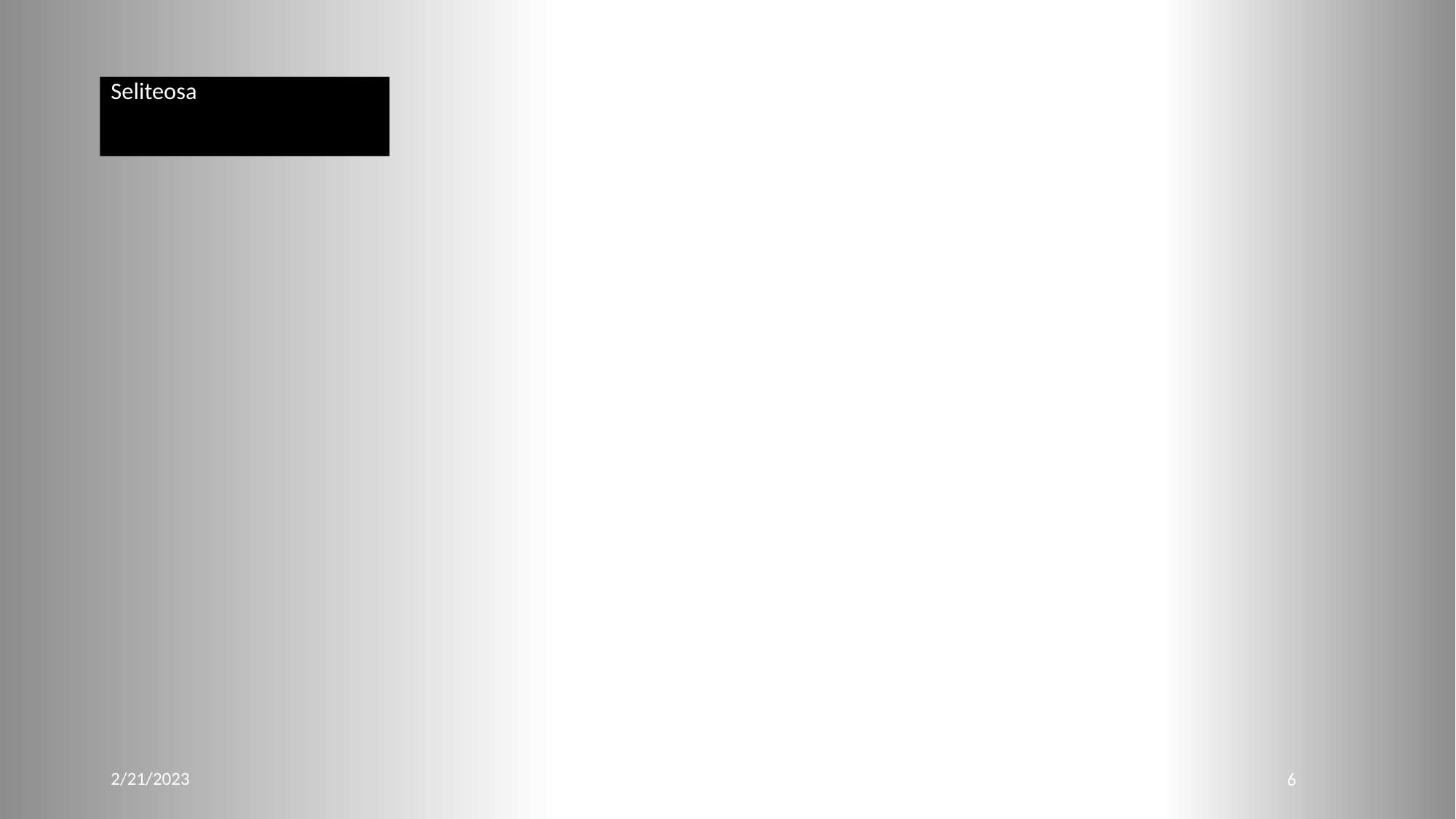

# Seliteosa

2/21/2023
Irene Vuorisalo Eläkeliitto ry
6